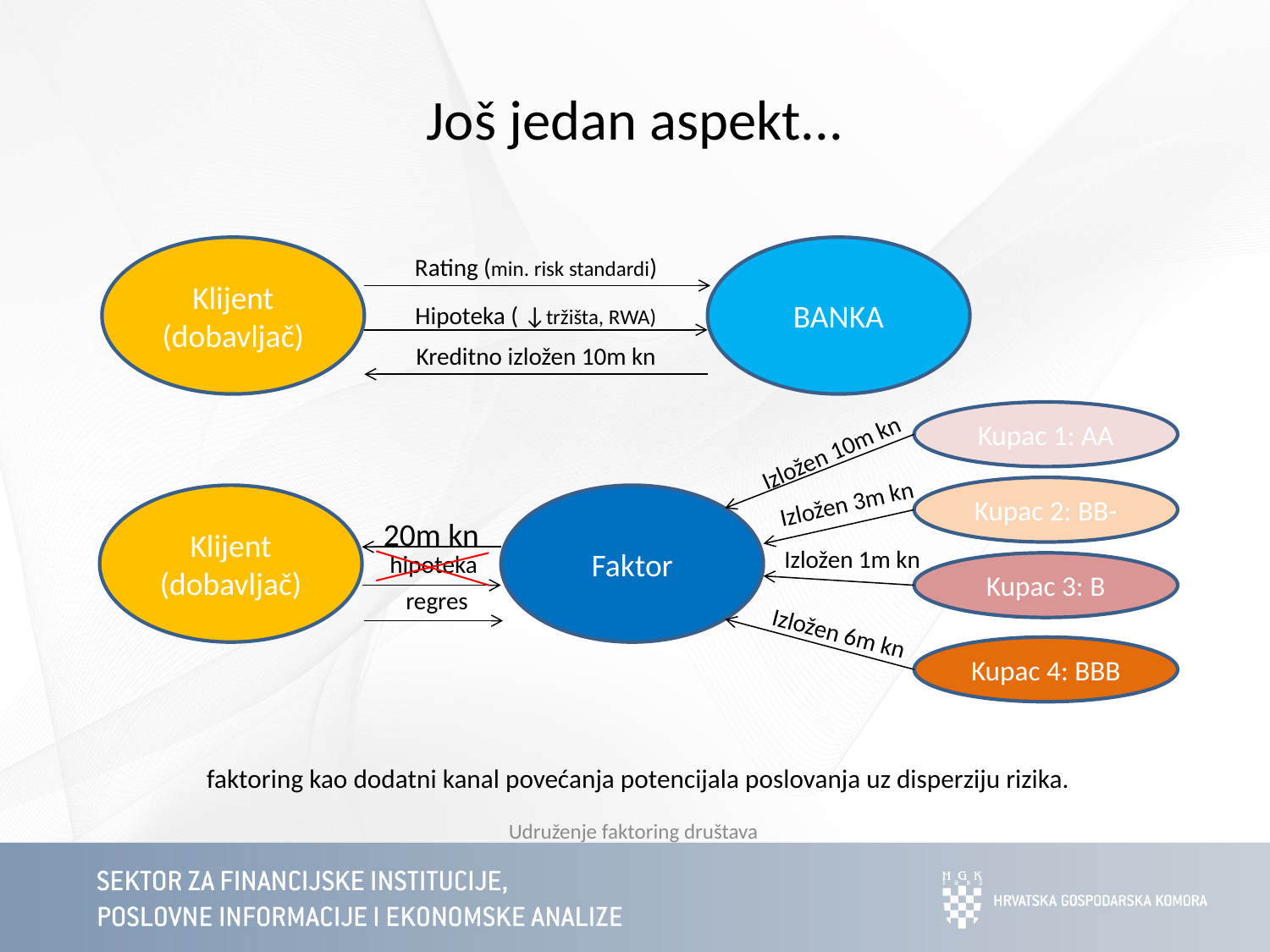

# Još jedan aspekt...
Klijent (dobavljač)
BANKA
Rating (min. risk standardi)
Hipoteka ( ↓tržišta, RWA)
Kreditno izložen 10m kn
Kupac 1: AA
Izložen 10m kn
Kupac 2: BB-
Izložen 3m kn
Klijent (dobavljač)
Faktor
20m kn
Izložen 1m kn
hipoteka
Kupac 3: B
regres
Izložen 6m kn
Kupac 4: BBB
faktoring kao dodatni kanal povećanja potencijala poslovanja uz disperziju rizika.
Udruženje faktoring društava